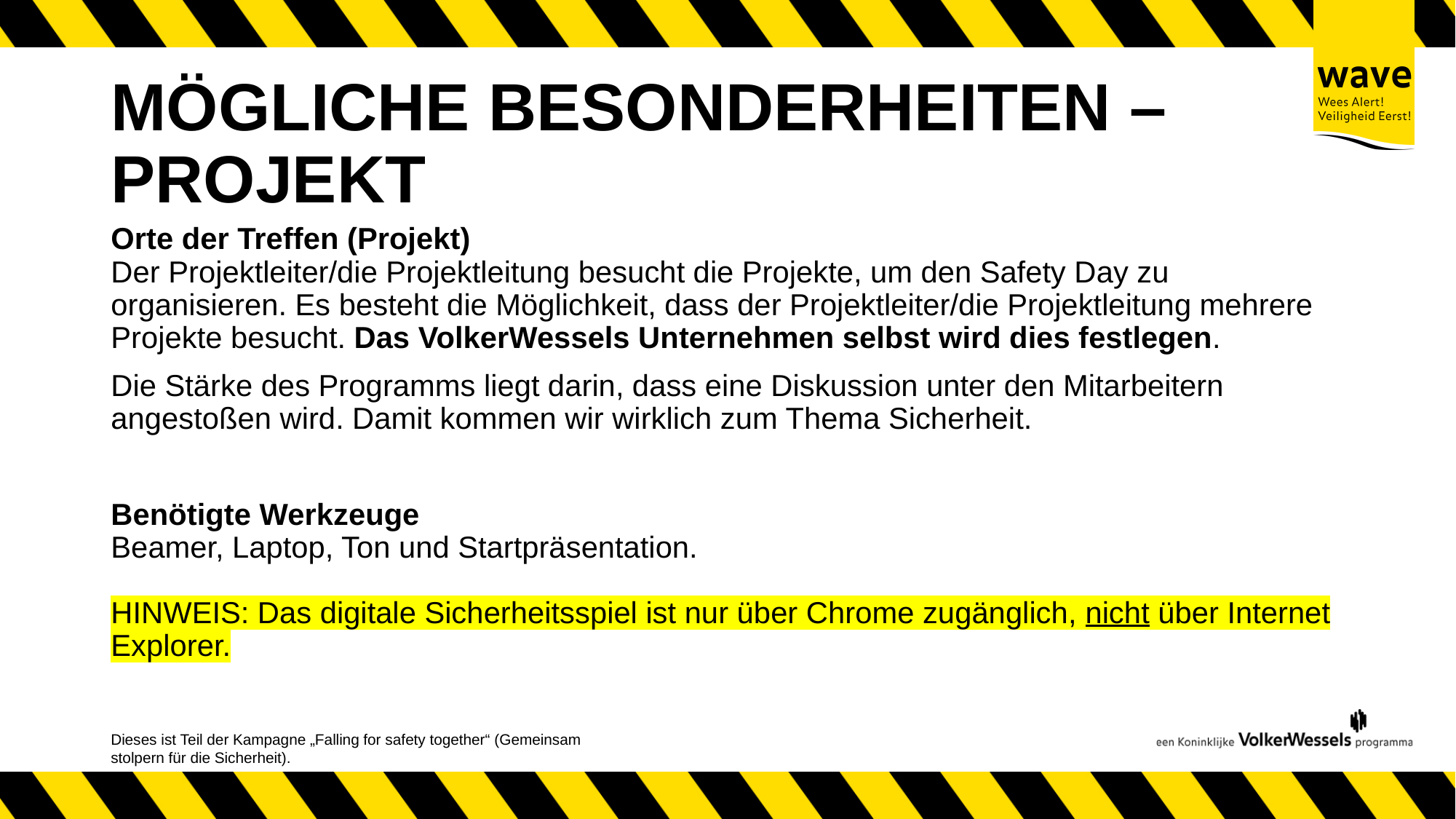

# MÖGLICHE BESONDERHEITEN – PROJEKT
Orte der Treffen (Projekt)
Der Projektleiter/die Projektleitung besucht die Projekte, um den Safety Day zu organisieren. Es besteht die Möglichkeit, dass der Projektleiter/die Projektleitung mehrere Projekte besucht. Das VolkerWessels Unternehmen selbst wird dies festlegen.
Die Stärke des Programms liegt darin, dass eine Diskussion unter den Mitarbeitern angestoßen wird. Damit kommen wir wirklich zum Thema Sicherheit.

Benötigte Werkzeuge
Beamer, Laptop, Ton und Startpräsentation.
HINWEIS: Das digitale Sicherheitsspiel ist nur über Chrome zugänglich, nicht über Internet Explorer.

Dieses ist Teil der Kampagne „Falling for safety together“ (Gemeinsam stolpern für die Sicherheit).